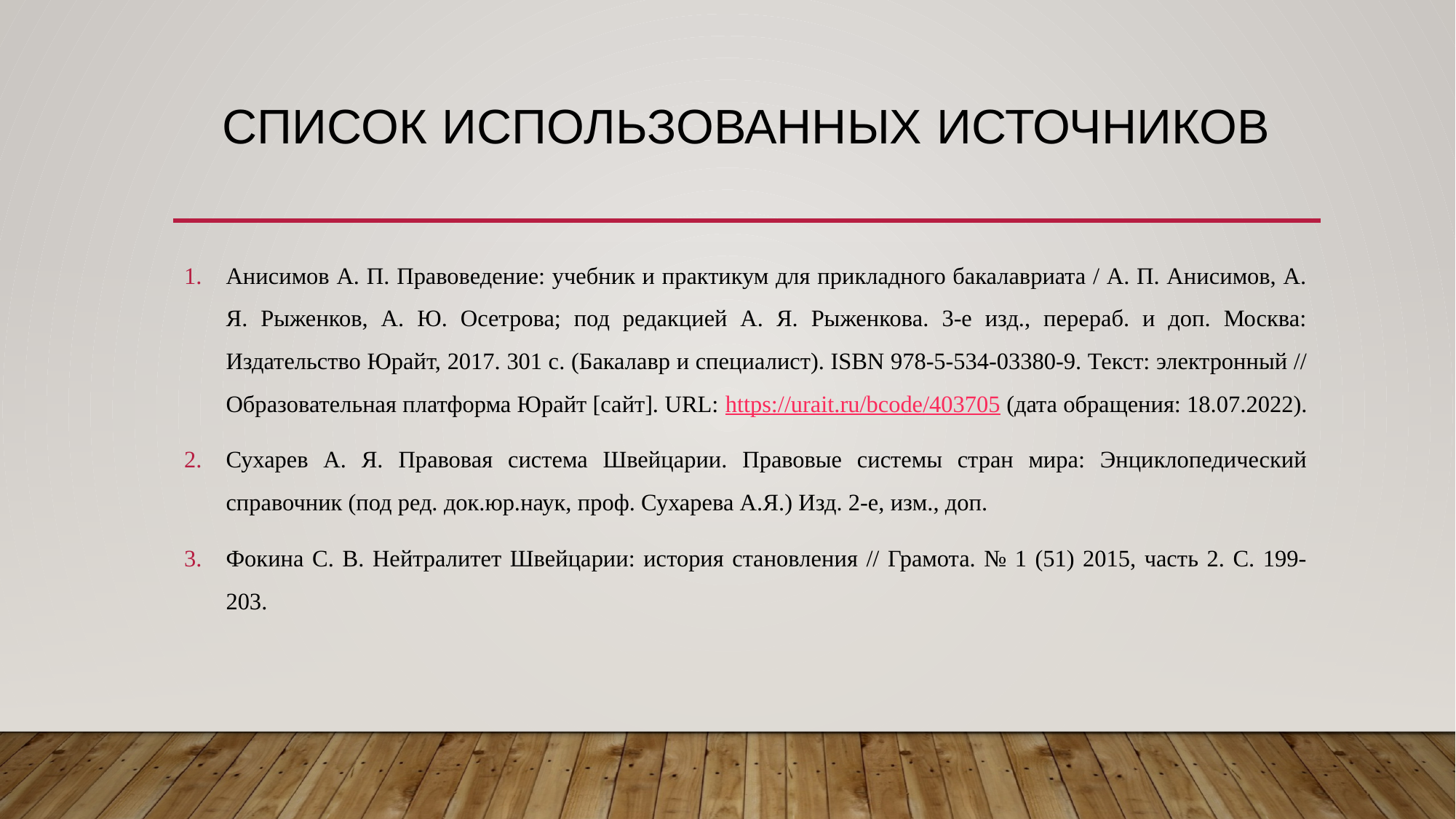

# Список использованных источников
Анисимов А. П. Правоведение: учебник и практикум для прикладного бакалавриата / А. П. Анисимов, А. Я. Рыженков, А. Ю. Осетрова; под редакцией А. Я. Рыженкова. 3-е изд., перераб. и доп. Москва: Издательство Юрайт, 2017. 301 с. (Бакалавр и специалист). ISBN 978-5-534-03380-9. Текст: электронный // Образовательная платформа Юрайт [сайт]. URL: https://urait.ru/bcode/403705 (дата обращения: 18.07.2022).
Сухарев А. Я. Правовая система Швейцарии. Правовые системы стран мира: Энциклопедический справочник (под ред. док.юр.наук, проф. Сухарева А.Я.) Изд. 2-е, изм., доп.
Фокина С. В. Нейтралитет Швейцарии: история становления // Грамота. № 1 (51) 2015, часть 2. С. 199-203.